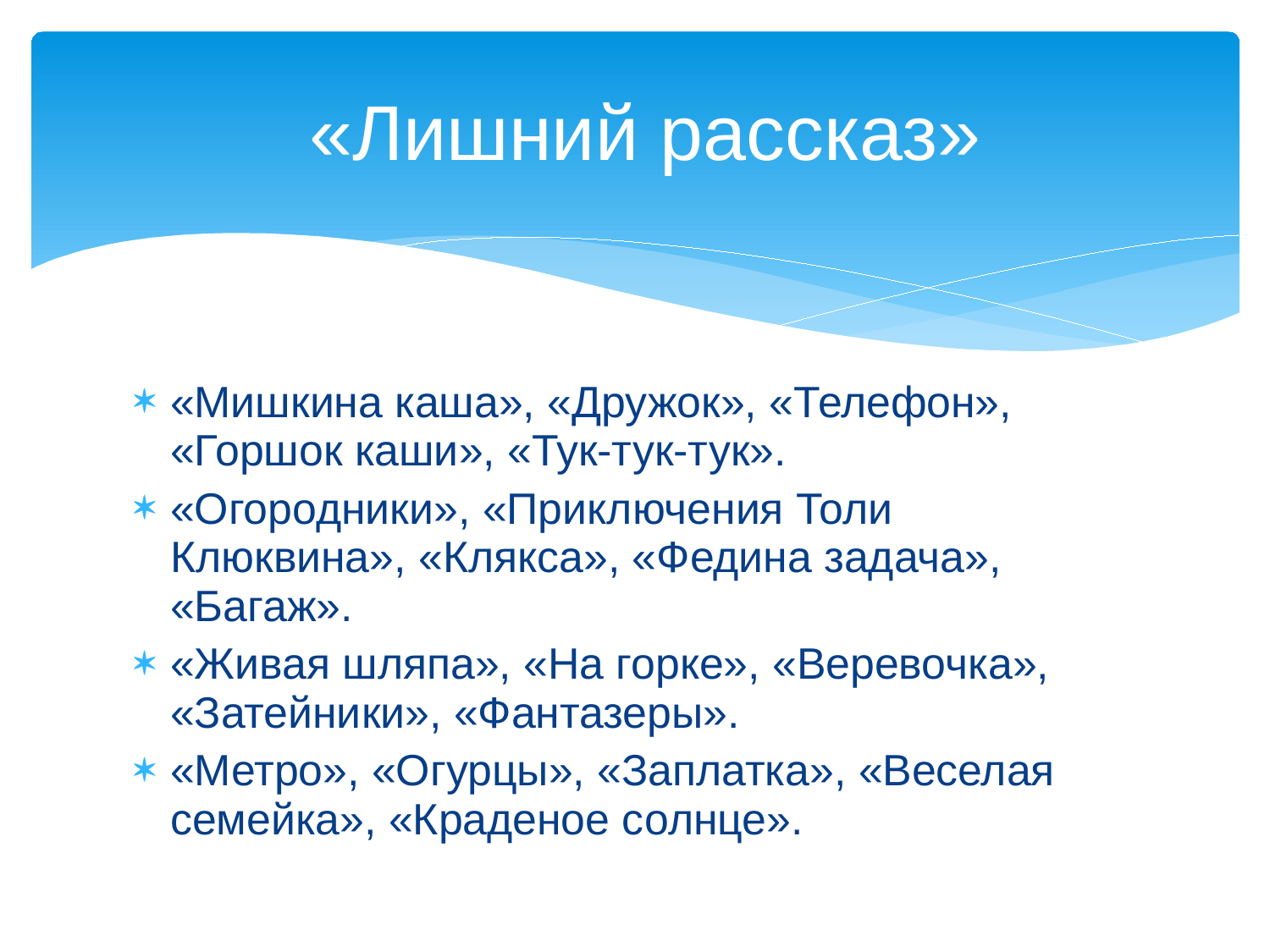

# «Лишний рассказ»
«Мишкина каша», «Дружок», «Телефон», «Горшок каши», «Тук-тук-тук».
«Огородники», «Приключения Толи Клюквина», «Клякса», «Федина задача», «Багаж».
«Живая шляпа», «На горке», «Веревочка», «Затейники», «Фантазеры».
«Метро», «Огурцы», «Заплатка», «Веселая семейка», «Краденое солнце».